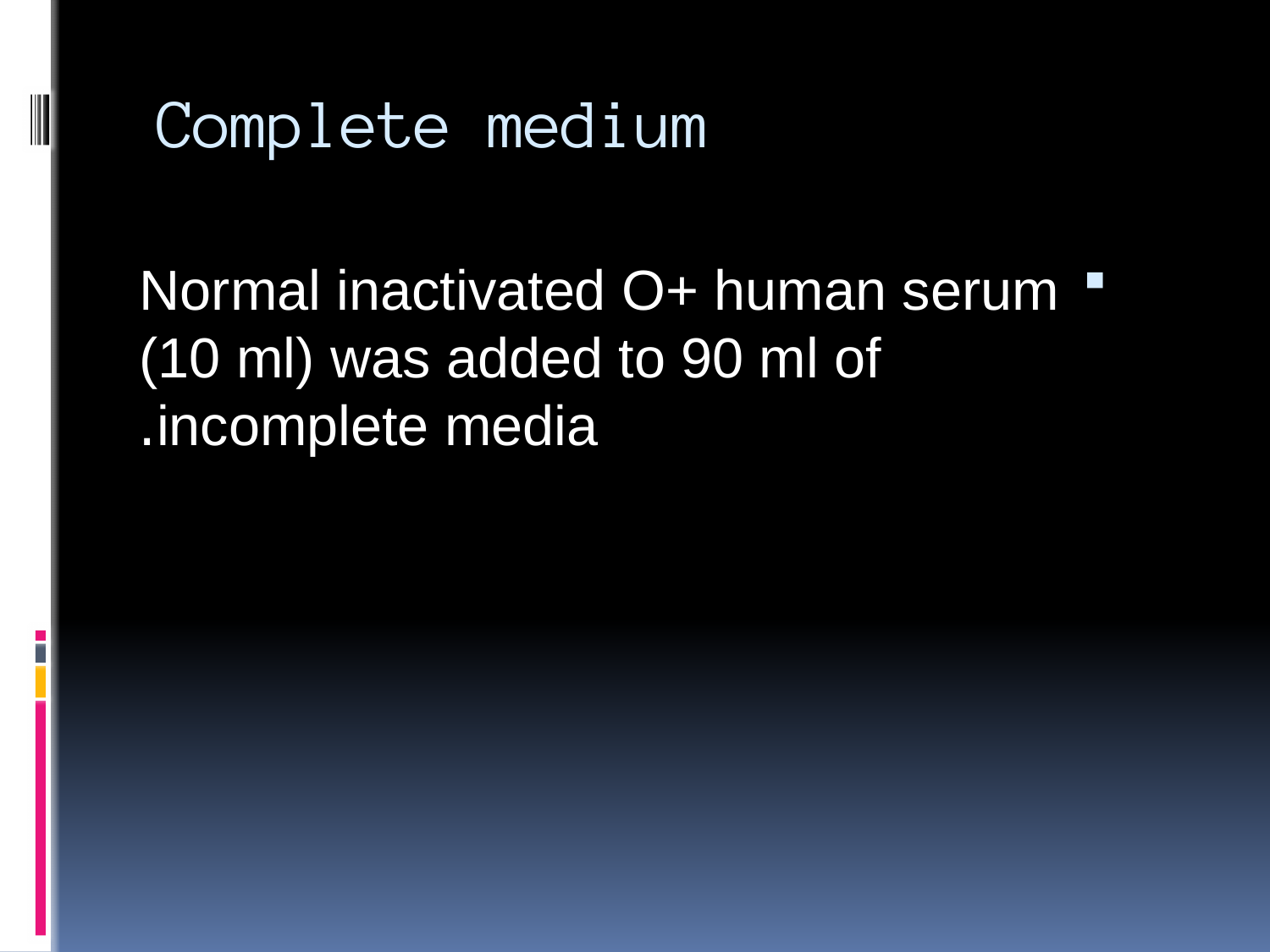

# Complete medium
Normal inactivated O+ human serum (10 ml) was added to 90 ml of incomplete media.